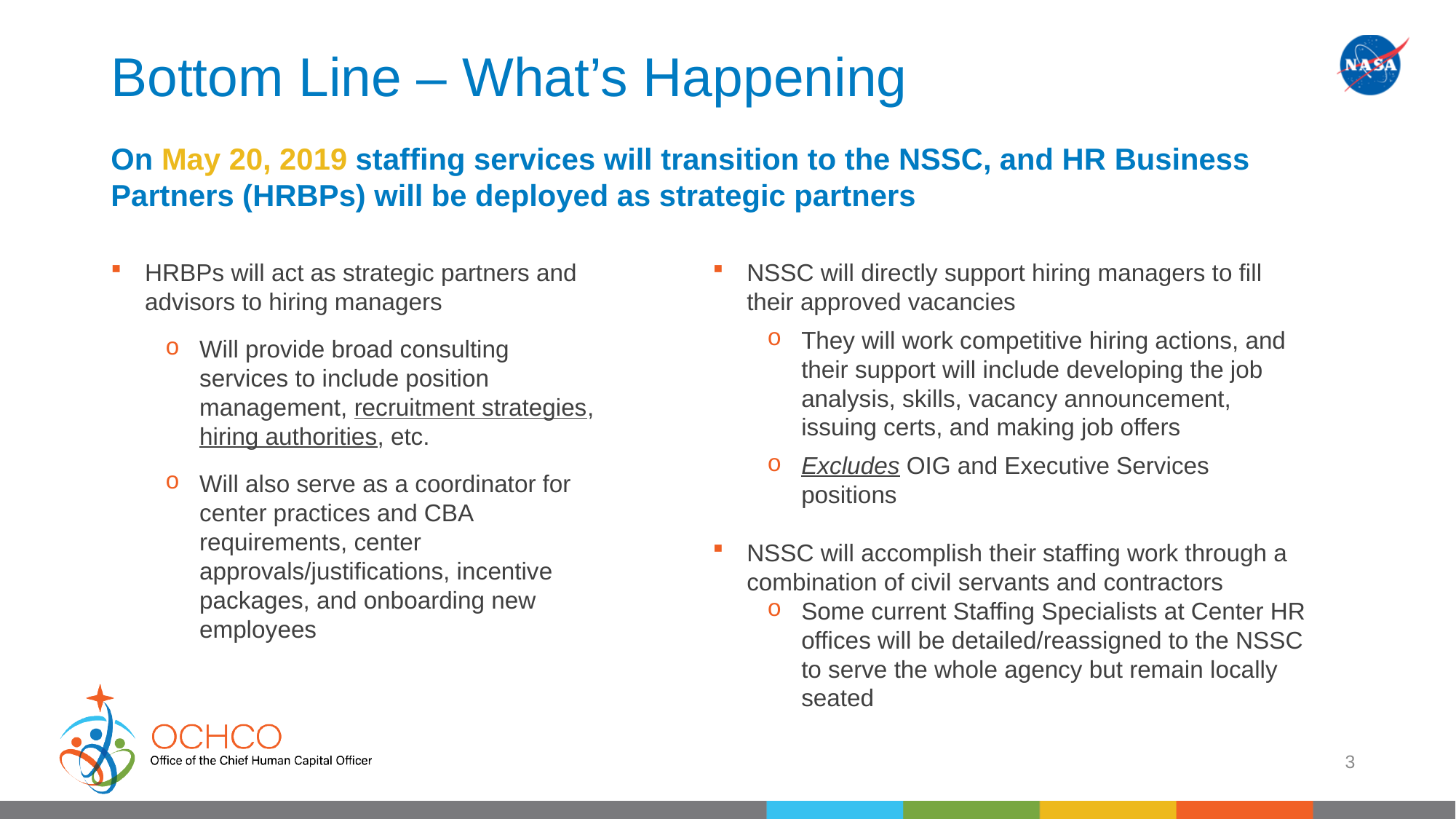

# Bottom Line – What’s Happening
On May 20, 2019 staffing services will transition to the NSSC, and HR Business Partners (HRBPs) will be deployed as strategic partners
HRBPs will act as strategic partners and advisors to hiring managers
Will provide broad consulting services to include position management, recruitment strategies, hiring authorities, etc.
Will also serve as a coordinator for center practices and CBA requirements, center approvals/justifications, incentive packages, and onboarding new employees
NSSC will directly support hiring managers to fill their approved vacancies
They will work competitive hiring actions, and their support will include developing the job analysis, skills, vacancy announcement, issuing certs, and making job offers
Excludes OIG and Executive Services positions

NSSC will accomplish their staffing work through a combination of civil servants and contractors
Some current Staffing Specialists at Center HR offices will be detailed/reassigned to the NSSC to serve the whole agency but remain locally seated
3